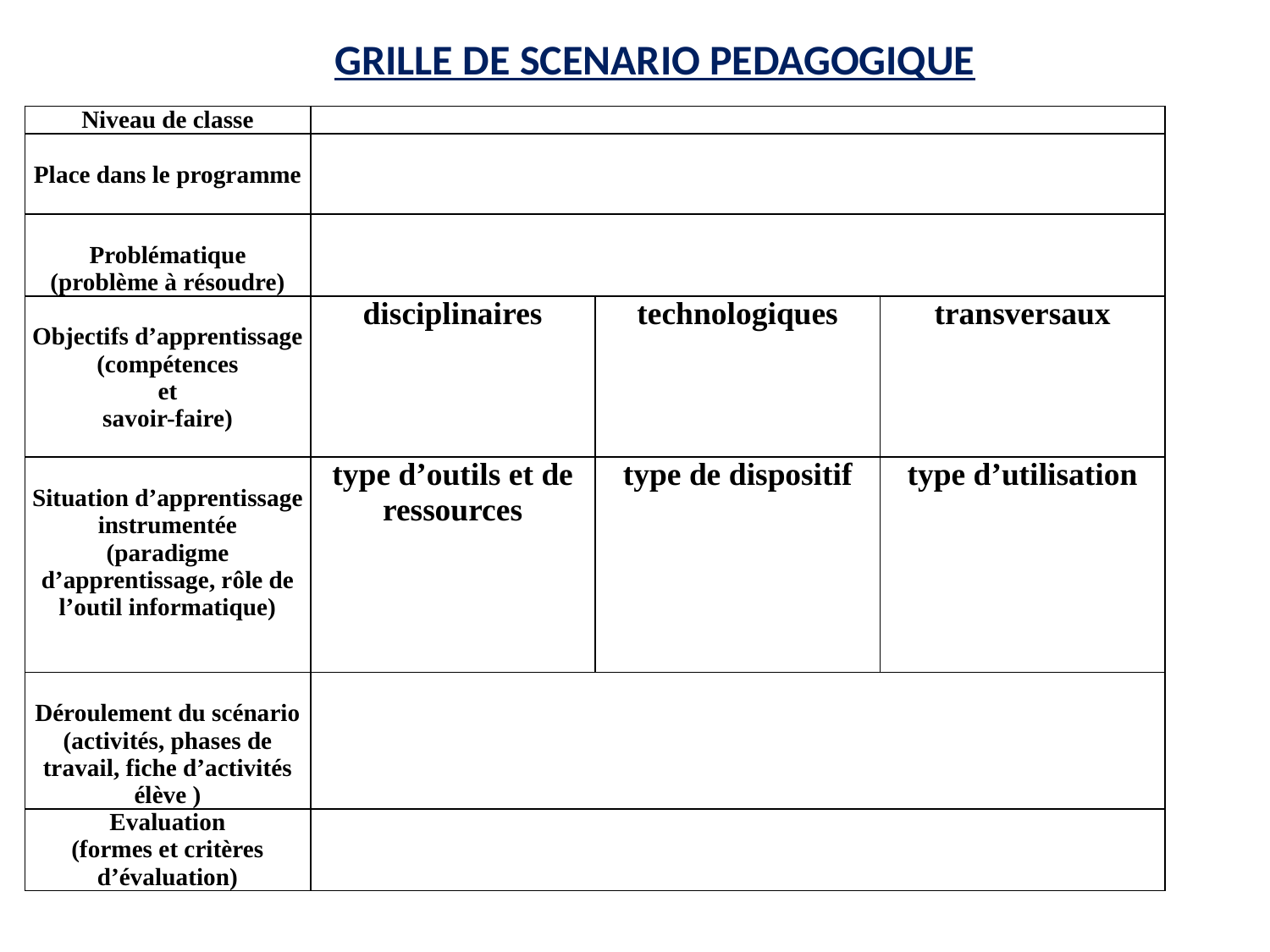

GRILLE DE SCENARIO PEDAGOGIQUE
| Niveau de classe |  |  |  |
| --- | --- | --- | --- |
| Place dans le programme |  |  |  |
| Problématique (problème à résoudre) |  |  |  |
| Objectifs d’apprentissage (compétences et savoir-faire) | disciplinaires | technologiques | transversaux |
| Situation d’apprentissage instrumentée (paradigme d’apprentissage, rôle de l’outil informatique) | type d’outils et de ressources | type de dispositif | type d’utilisation |
| Déroulement du scénario (activités, phases de travail, fiche d’activités élève ) |  |  |  |
| Evaluation (formes et critères d’évaluation) |  |  |  |